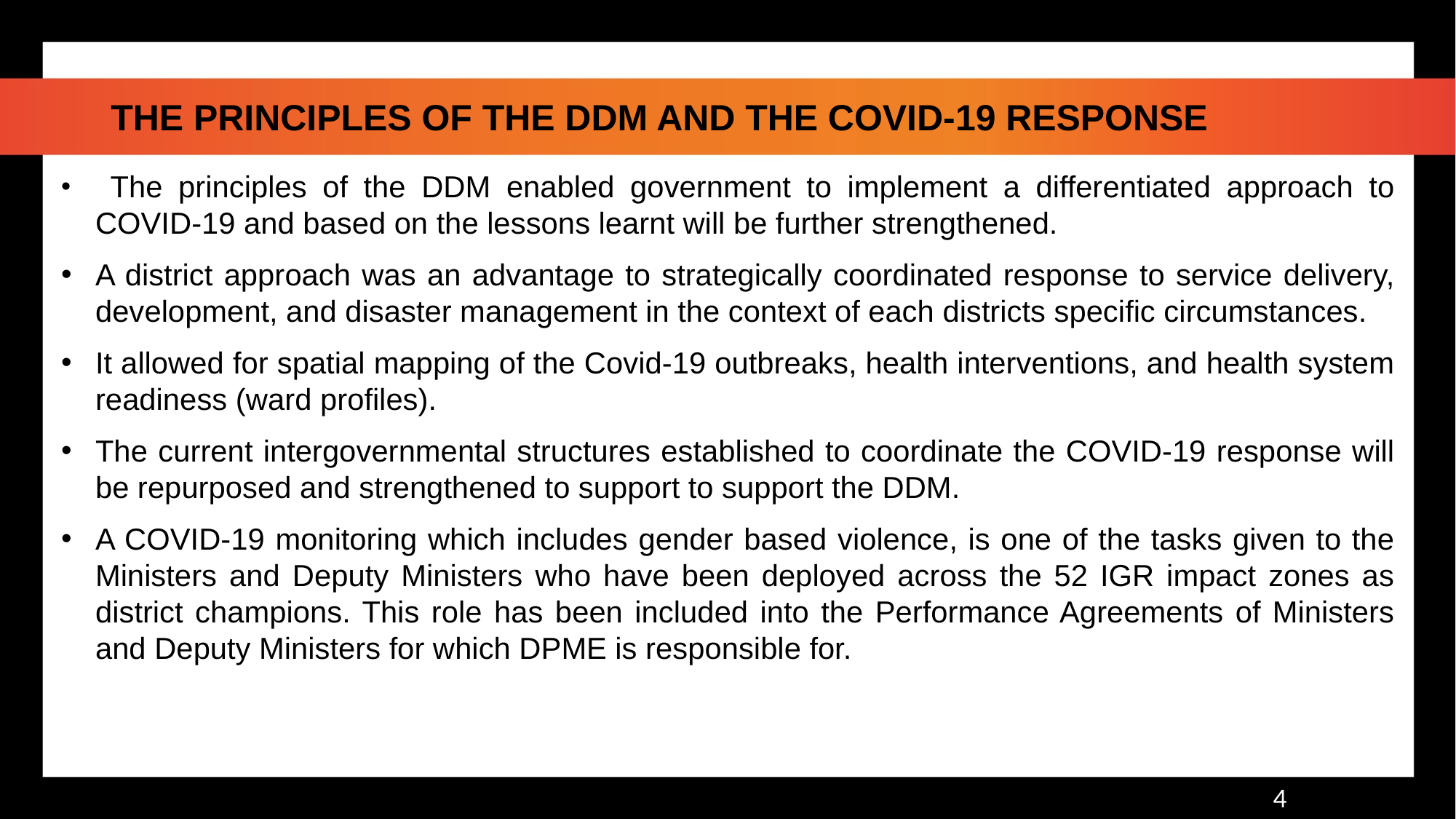

# THE PRINCIPLES OF THE DDM AND THE COVID-19 RESPONSE
 The principles of the DDM enabled government to implement a differentiated approach to COVID-19 and based on the lessons learnt will be further strengthened.
A district approach was an advantage to strategically coordinated response to service delivery, development, and disaster management in the context of each districts specific circumstances.
It allowed for spatial mapping of the Covid-19 outbreaks, health interventions, and health system readiness (ward profiles).
The current intergovernmental structures established to coordinate the COVID-19 response will be repurposed and strengthened to support to support the DDM.
A COVID-19 monitoring which includes gender based violence, is one of the tasks given to the Ministers and Deputy Ministers who have been deployed across the 52 IGR impact zones as district champions. This role has been included into the Performance Agreements of Ministers and Deputy Ministers for which DPME is responsible for.

4